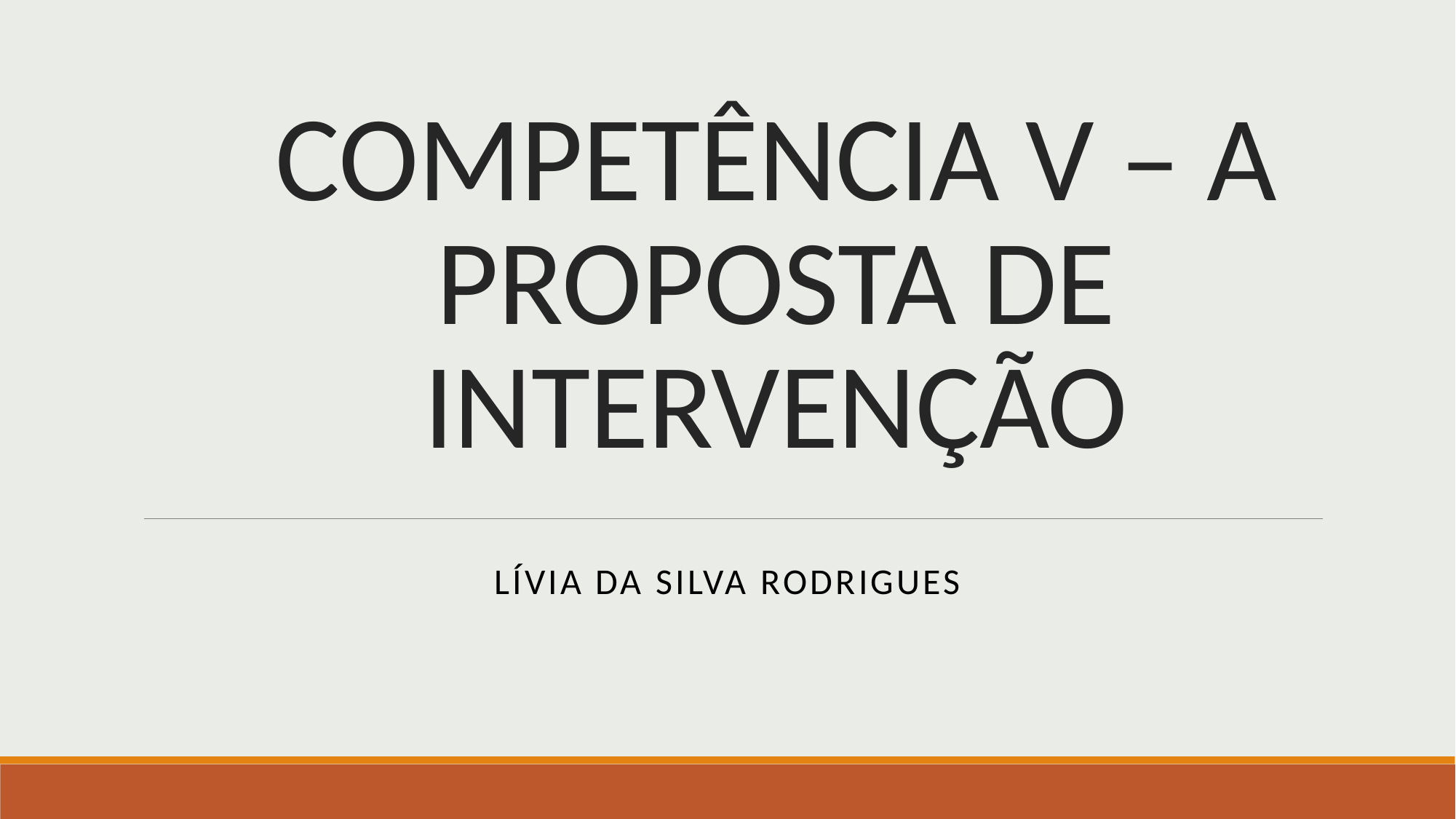

# COMPETÊNCIA V – A PROPOSTA DE INTERVENÇÃO
LÍVIA DA SILVA RODRIGUES